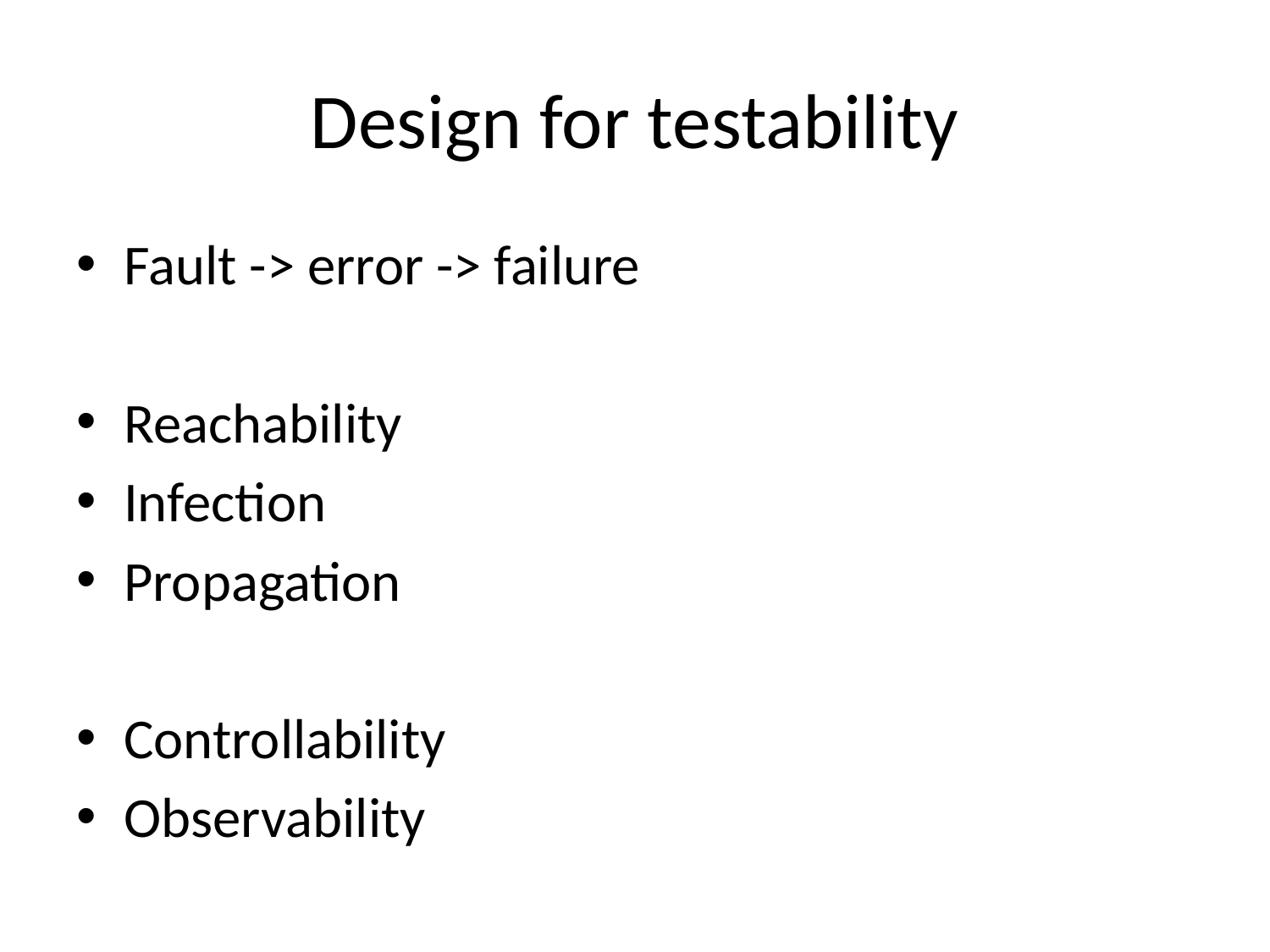

# Design for testability
Fault -> error -> failure

Reachability
Infection
Propagation

Controllability
Observability